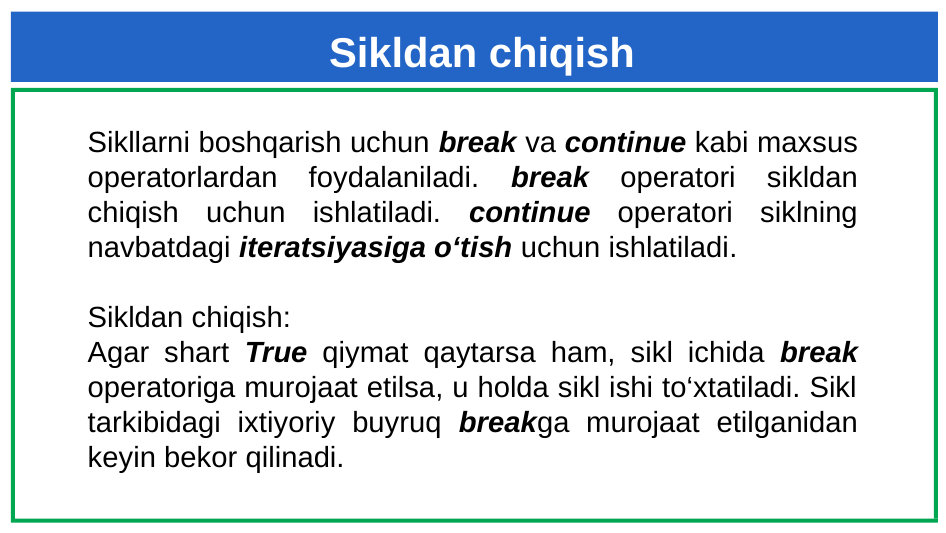

Sikldan chiqish

Sikllarni boshqarish uchun break va continue kabi maxsus operatorlardan foydalaniladi. break operatori sikldan chiqish uchun ishlatiladi. continue operatori siklning navbatdagi iteratsiyasiga o‘tish uchun ishlatiladi.

Sikldan chiqish:
Agar shart True qiymat qaytarsa ham, sikl ichida break operatoriga murojaat etilsa, u holda sikl ishi to‘xtatiladi. Sikl tarkibidagi ixtiyoriy buyruq breakga murojaat etilganidan keyin bekor qilinadi.